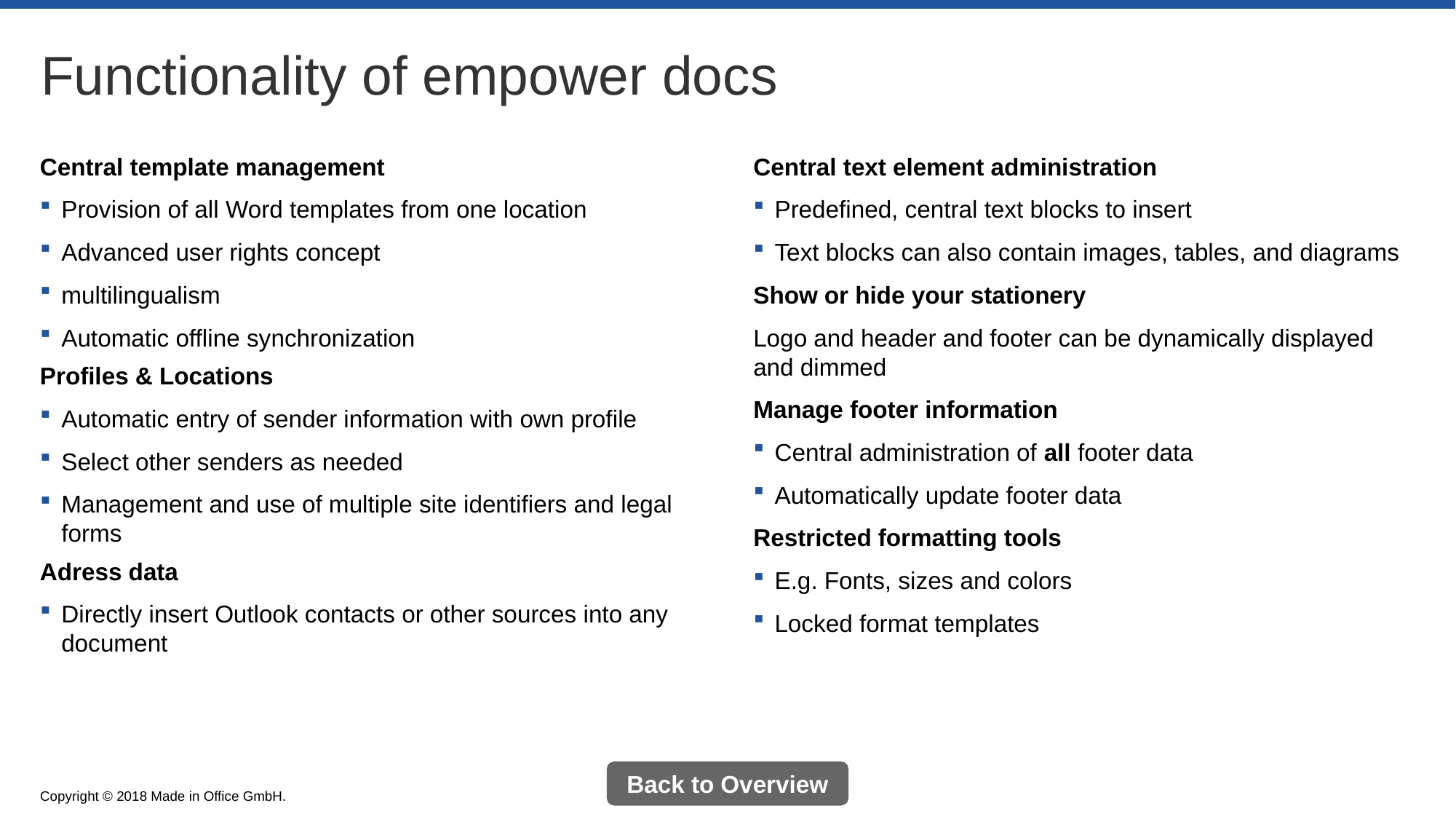

# Functionality of empower docs
Central template management
Provision of all Word templates from one location
Advanced user rights concept
multilingualism
Automatic offline synchronization
Profiles & Locations
Automatic entry of sender information with own profile
Select other senders as needed
Management and use of multiple site identifiers and legal forms
Adress data
Directly insert Outlook contacts or other sources into any document
Central text element administration
Predefined, central text blocks to insert
Text blocks can also contain images, tables, and diagrams
Show or hide your stationery
Logo and header and footer can be dynamically displayed and dimmed
Manage footer information
Central administration of all footer data
Automatically update footer data
Restricted formatting tools
E.g. Fonts, sizes and colors
Locked format templates
Back to Overview